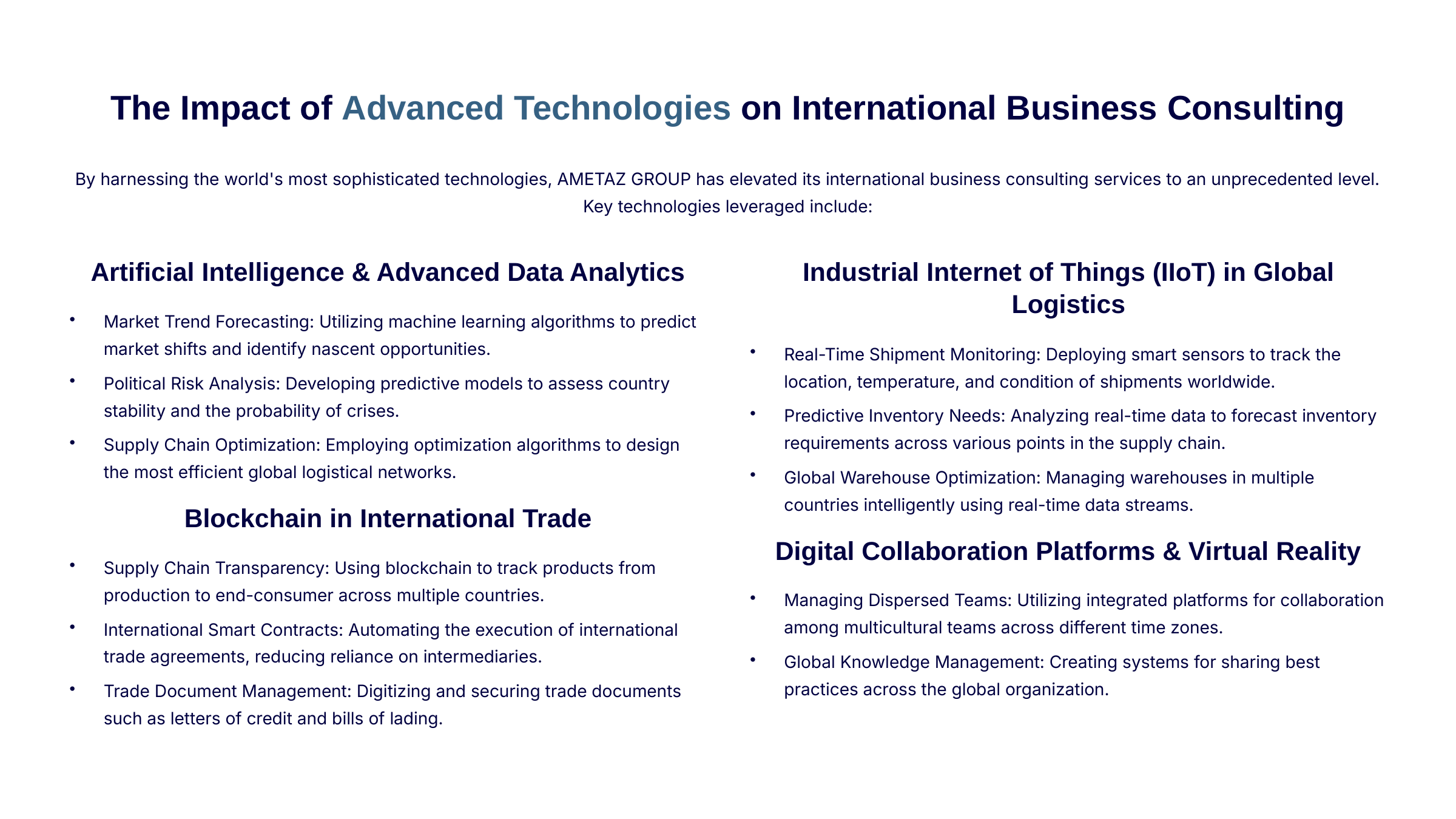

The Impact of Advanced Technologies on International Business Consulting
By harnessing the world's most sophisticated technologies, AMETAZ GROUP has elevated its international business consulting services to an unprecedented level. Key technologies leveraged include:
Artificial Intelligence & Advanced Data Analytics
Industrial Internet of Things (IIoT) in Global Logistics
Market Trend Forecasting: Utilizing machine learning algorithms to predict market shifts and identify nascent opportunities.
Real-Time Shipment Monitoring: Deploying smart sensors to track the location, temperature, and condition of shipments worldwide.
Political Risk Analysis: Developing predictive models to assess country stability and the probability of crises.
Predictive Inventory Needs: Analyzing real-time data to forecast inventory requirements across various points in the supply chain.
Supply Chain Optimization: Employing optimization algorithms to design the most efficient global logistical networks.
Global Warehouse Optimization: Managing warehouses in multiple countries intelligently using real-time data streams.
Blockchain in International Trade
Digital Collaboration Platforms & Virtual Reality
Supply Chain Transparency: Using blockchain to track products from production to end-consumer across multiple countries.
Managing Dispersed Teams: Utilizing integrated platforms for collaboration among multicultural teams across different time zones.
International Smart Contracts: Automating the execution of international trade agreements, reducing reliance on intermediaries.
Global Knowledge Management: Creating systems for sharing best practices across the global organization.
Trade Document Management: Digitizing and securing trade documents such as letters of credit and bills of lading.